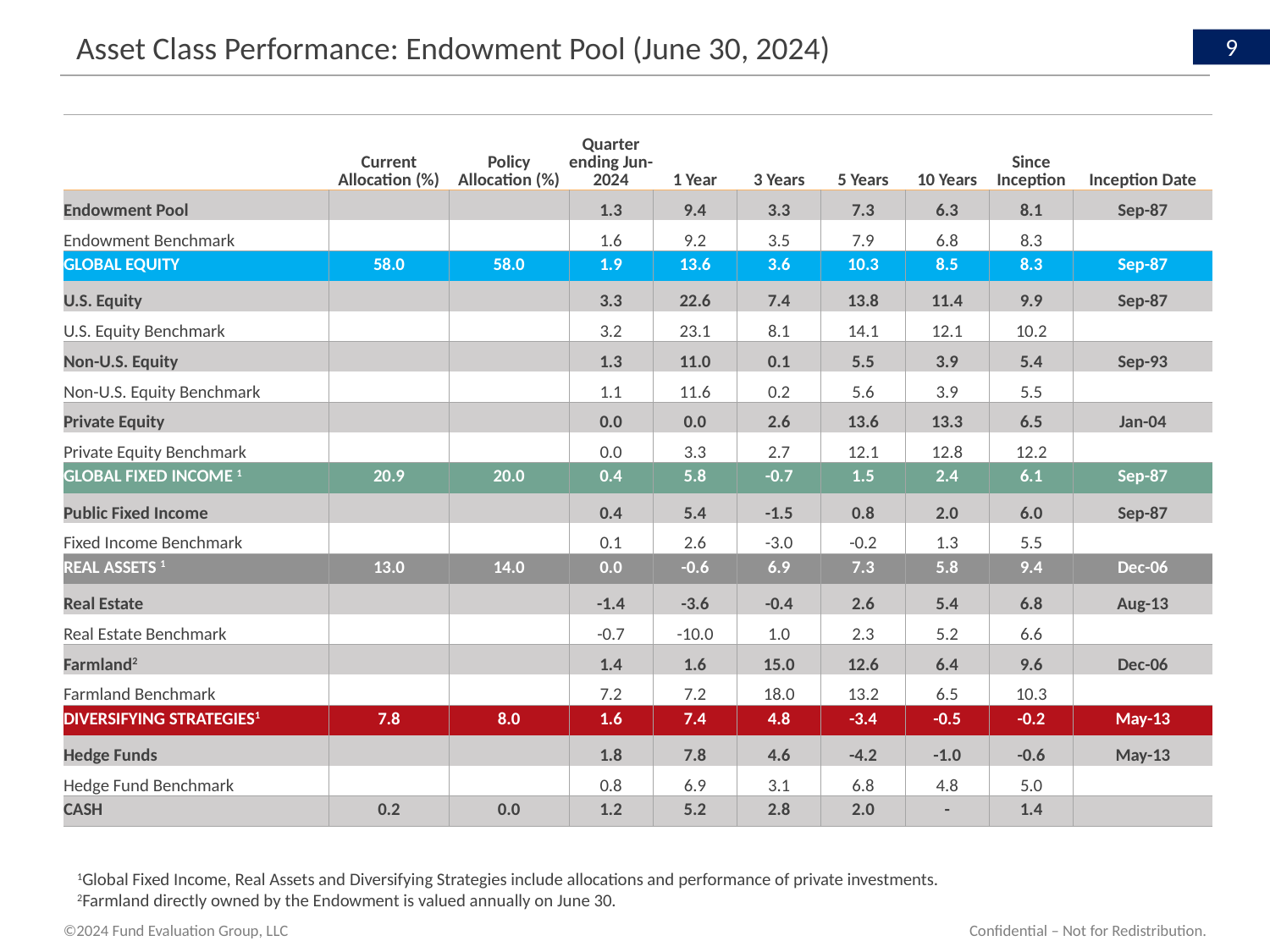

# Asset Class Performance: Endowment Pool (June 30, 2024)
|  | Current Allocation (%) | Policy Allocation (%) | Quarter ending Jun-2024 | 1 Year | 3 Years | 5 Years | 10 Years | Since Inception | Inception Date |
| --- | --- | --- | --- | --- | --- | --- | --- | --- | --- |
| Endowment Pool |  |  | 1.3 | 9.4 | 3.3 | 7.3 | 6.3 | 8.1 | Sep-87 |
| Endowment Benchmark |  |  | 1.6 | 9.2 | 3.5 | 7.9 | 6.8 | 8.3 |  |
| GLOBAL EQUITY | 58.0 | 58.0 | 1.9 | 13.6 | 3.6 | 10.3 | 8.5 | 8.3 | Sep-87 |
| U.S. Equity |  |  | 3.3 | 22.6 | 7.4 | 13.8 | 11.4 | 9.9 | Sep-87 |
| U.S. Equity Benchmark |  |  | 3.2 | 23.1 | 8.1 | 14.1 | 12.1 | 10.2 |  |
| Non-U.S. Equity |  |  | 1.3 | 11.0 | 0.1 | 5.5 | 3.9 | 5.4 | Sep-93 |
| Non-U.S. Equity Benchmark |  |  | 1.1 | 11.6 | 0.2 | 5.6 | 3.9 | 5.5 |  |
| Private Equity |  |  | 0.0 | 0.0 | 2.6 | 13.6 | 13.3 | 6.5 | Jan-04 |
| Private Equity Benchmark |  |  | 0.0 | 3.3 | 2.7 | 12.1 | 12.8 | 12.2 |  |
| GLOBAL FIXED INCOME 1 | 20.9 | 20.0 | 0.4 | 5.8 | -0.7 | 1.5 | 2.4 | 6.1 | Sep-87 |
| Public Fixed Income |  |  | 0.4 | 5.4 | -1.5 | 0.8 | 2.0 | 6.0 | Sep-87 |
| Fixed Income Benchmark |  |  | 0.1 | 2.6 | -3.0 | -0.2 | 1.3 | 5.5 |  |
| REAL ASSETS 1 | 13.0 | 14.0 | 0.0 | -0.6 | 6.9 | 7.3 | 5.8 | 9.4 | Dec-06 |
| Real Estate |  |  | -1.4 | -3.6 | -0.4 | 2.6 | 5.4 | 6.8 | Aug-13 |
| Real Estate Benchmark |  |  | -0.7 | -10.0 | 1.0 | 2.3 | 5.2 | 6.6 |  |
| Farmland2 |  |  | 1.4 | 1.6 | 15.0 | 12.6 | 6.4 | 9.6 | Dec-06 |
| Farmland Benchmark |  |  | 7.2 | 7.2 | 18.0 | 13.2 | 6.5 | 10.3 |  |
| DIVERSIFYING STRATEGIES1 | 7.8 | 8.0 | 1.6 | 7.4 | 4.8 | -3.4 | -0.5 | -0.2 | May-13 |
| Hedge Funds |  |  | 1.8 | 7.8 | 4.6 | -4.2 | -1.0 | -0.6 | May-13 |
| Hedge Fund Benchmark |  |  | 0.8 | 6.9 | 3.1 | 6.8 | 4.8 | 5.0 |  |
| CASH | 0.2 | 0.0 | 1.2 | 5.2 | 2.8 | 2.0 | - | 1.4 |  |
1Global Fixed Income, Real Assets and Diversifying Strategies include allocations and performance of private investments.
2Farmland directly owned by the Endowment is valued annually on June 30.